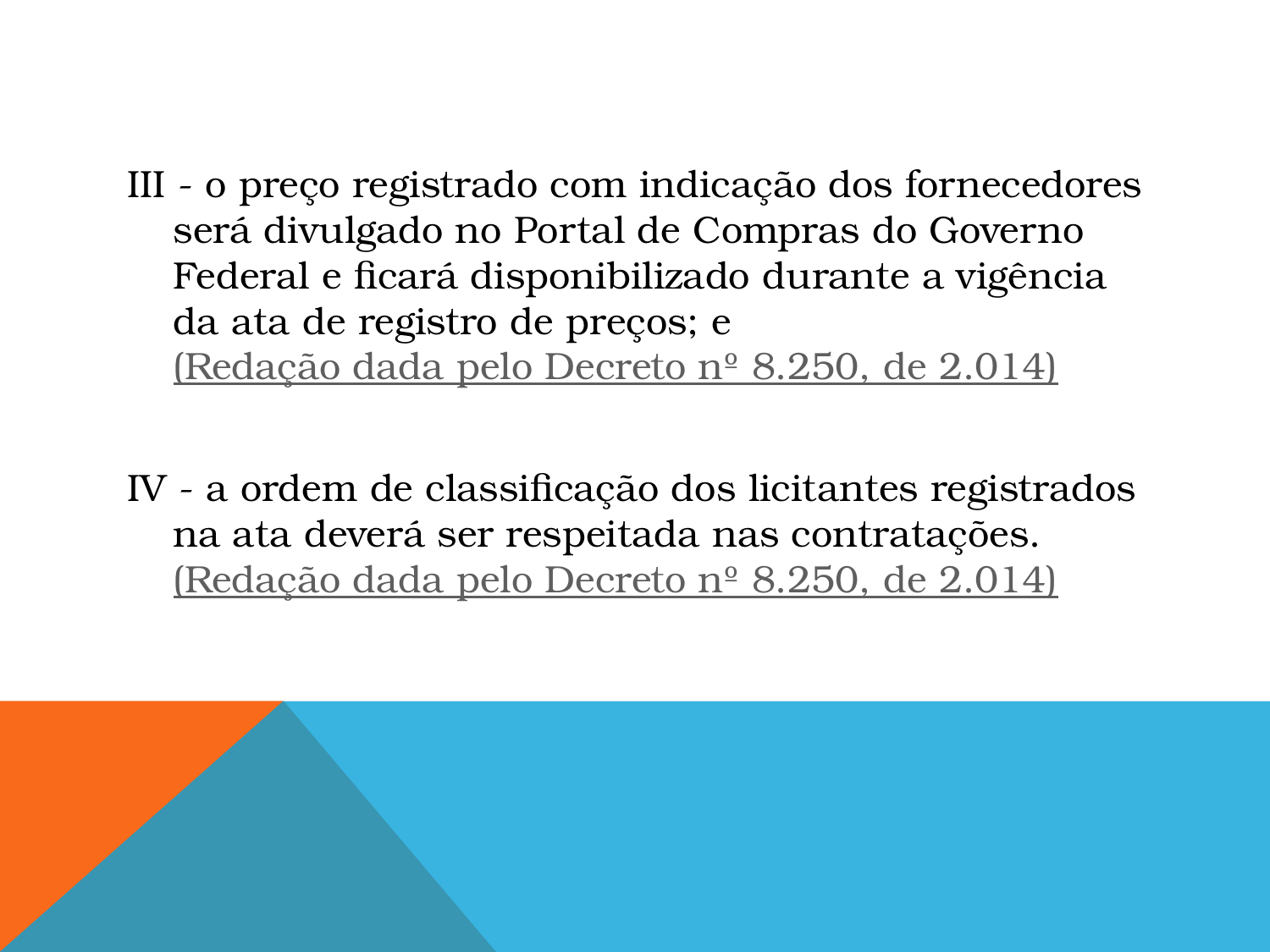

#
III - o preço registrado com indicação dos fornecedores será divulgado no Portal de Compras do Governo Federal e ficará disponibilizado durante a vigência da ata de registro de preços; e   (Redação dada pelo Decreto nº 8.250, de 2.014)

IV - a ordem de classificação dos licitantes registrados na ata deverá ser respeitada nas contratações.   (Redação dada pelo Decreto nº 8.250, de 2.014)